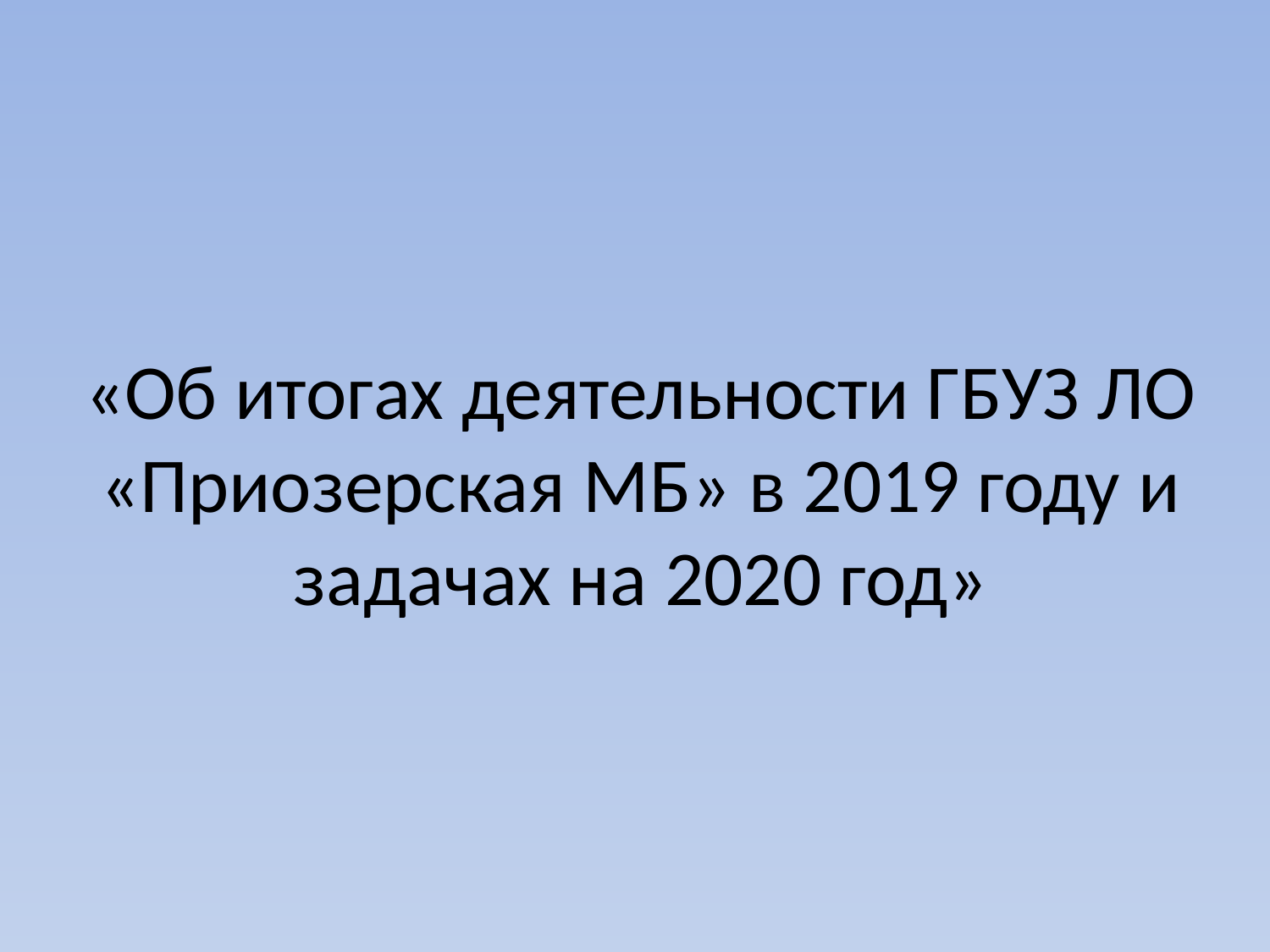

# «Об итогах деятельности ГБУЗ ЛО «Приозерская МБ» в 2019 году и задачах на 2020 год»